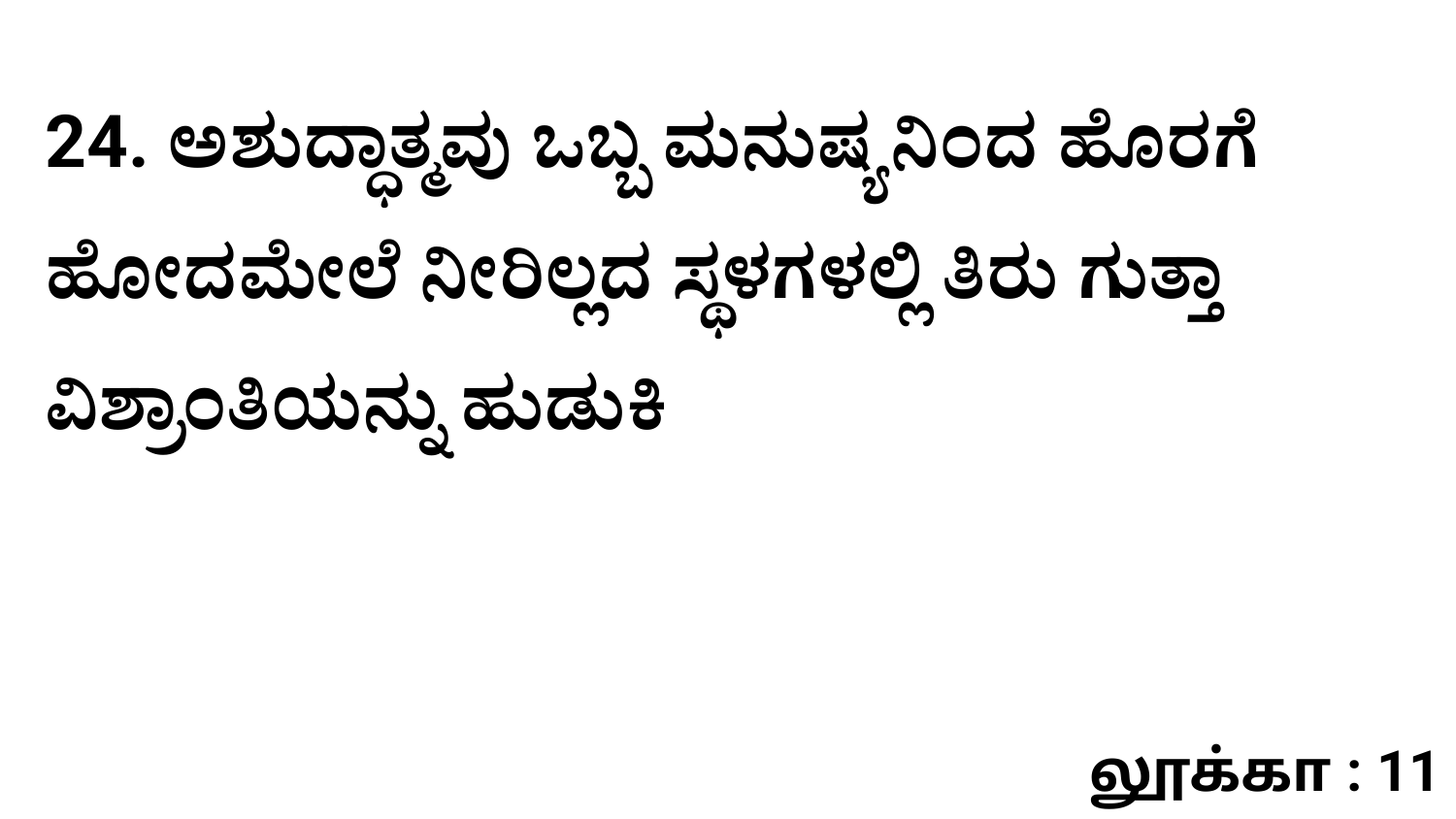

24. ಅಶುದ್ಧಾತ್ಮವು ಒಬ್ಬ ಮನುಷ್ಯನಿಂದ ಹೊರಗೆ ಹೋದಮೇಲೆ ನೀರಿಲ್ಲದ ಸ್ಥಳಗಳಲ್ಲಿ ತಿರು ಗುತ್ತಾ ವಿಶ್ರಾಂತಿಯನ್ನು ಹುಡುಕಿ
லூக்கா : 11